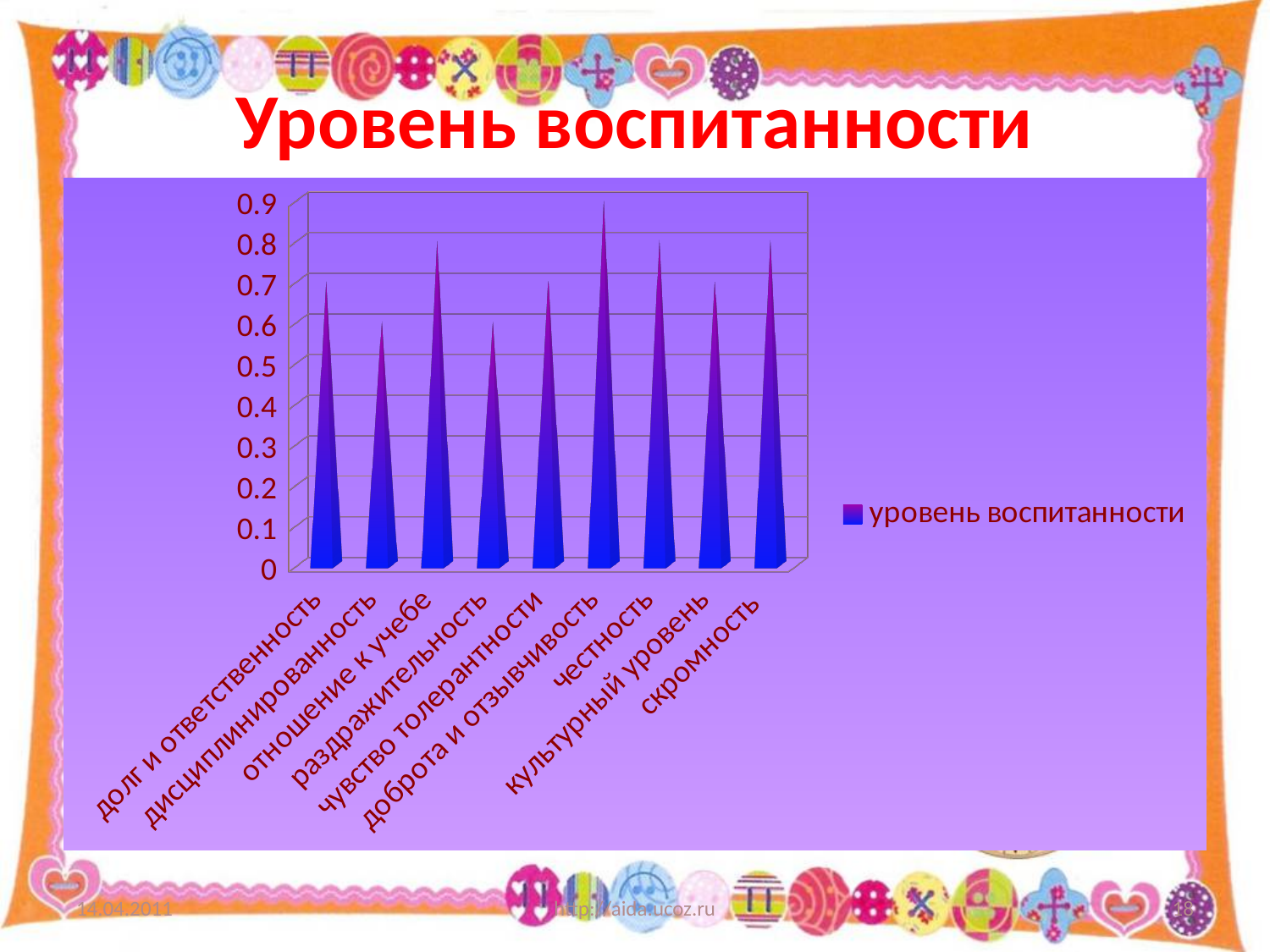

# Уровень воспитанности

[unsupported chart]

14.04.2011
http://aida.ucoz.ru
18